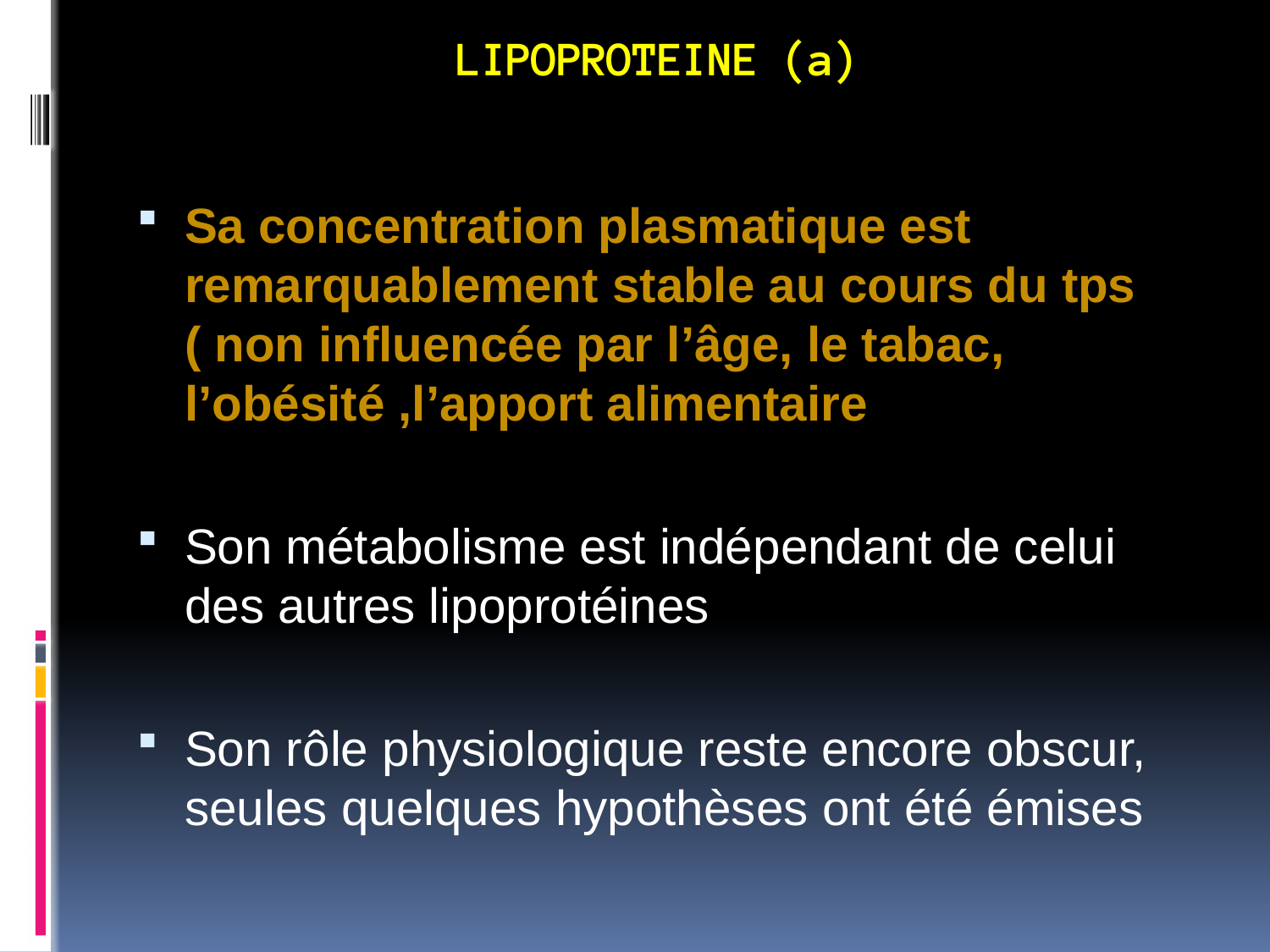

# LIPOPROTEINE (a)

Sa concentration plasmatique est remarquablement stable au cours du tps ( non influencée par l’âge, le tabac, l’obésité ,l’apport alimentaire

Son métabolisme est indépendant de celui des autres lipoprotéines

Son rôle physiologique reste encore obscur, seules quelques hypothèses ont été émises